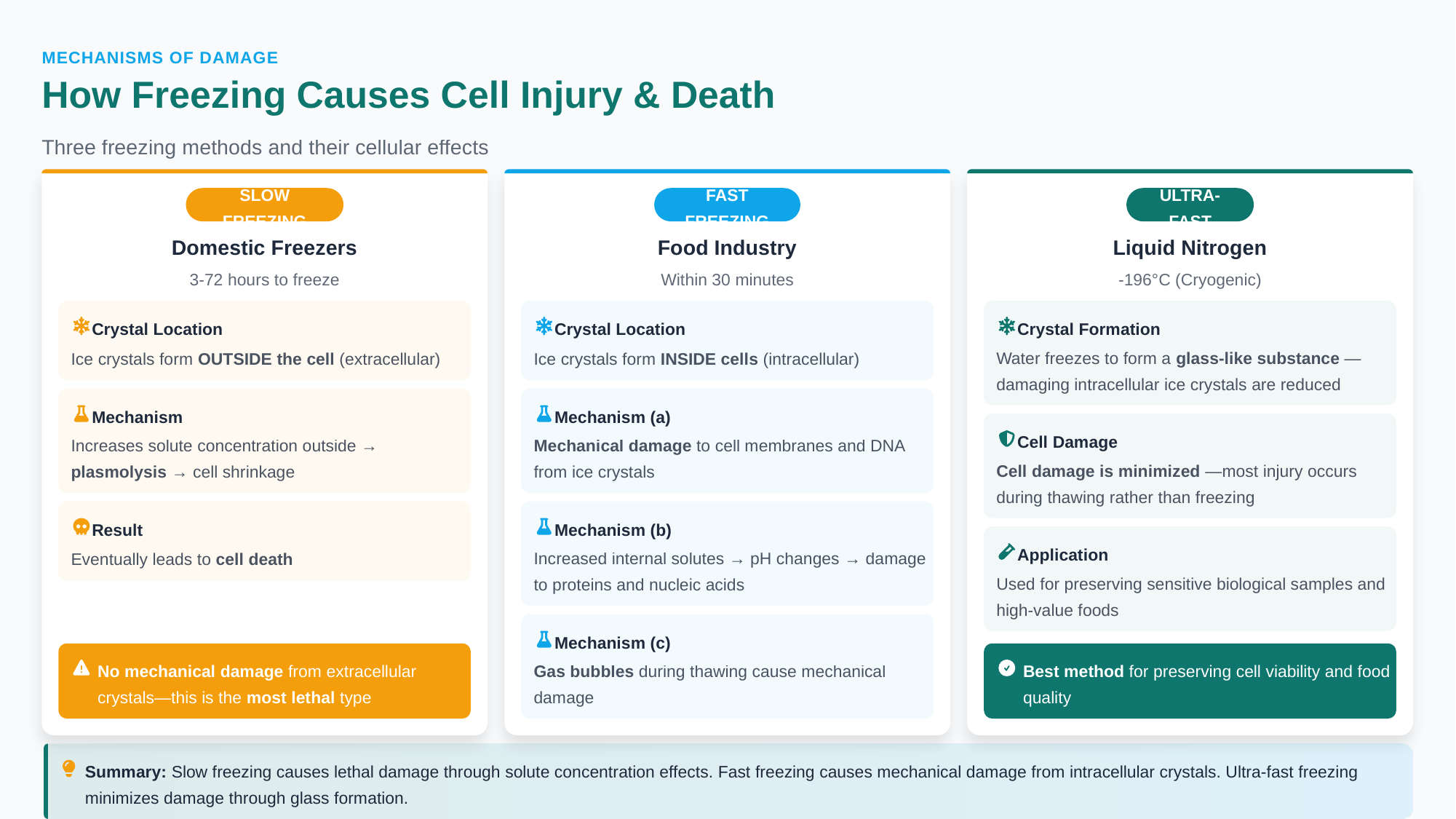

MECHANISMS OF DAMAGE
How Freezing Causes Cell Injury & Death
Three freezing methods and their cellular effects

SLOW FREEZING

FAST FREEZING

ULTRA-FAST

Domestic Freezers
Food Industry
Liquid Nitrogen
3-72 hours to freeze
Within 30 minutes
-196°C (Cryogenic)

Crystal Location
Crystal Location
Crystal Formation

Ice crystals form OUTSIDE the cell (extracellular)
Ice crystals form INSIDE cells (intracellular)
Water freezes to form a glass-like substance —damaging intracellular ice crystals are reduced

Mechanism
Mechanism (a)

Cell Damage
Increases solute concentration outside → plasmolysis → cell shrinkage
Mechanical damage to cell membranes and DNA from ice crystals

Cell damage is minimized —most injury occurs during thawing rather than freezing

Result
Mechanism (b)

Application
Eventually leads to cell death
Increased internal solutes → pH changes → damage to proteins and nucleic acids

Used for preserving sensitive biological samples and high-value foods

Mechanism (c)

No mechanical damage from extracellular crystals—this is the most lethal type
Gas bubbles during thawing cause mechanical damage
Best method for preserving cell viability and food quality

Summary: Slow freezing causes lethal damage through solute concentration effects. Fast freezing causes mechanical damage from intracellular crystals. Ultra-fast freezing minimizes damage through glass formation.